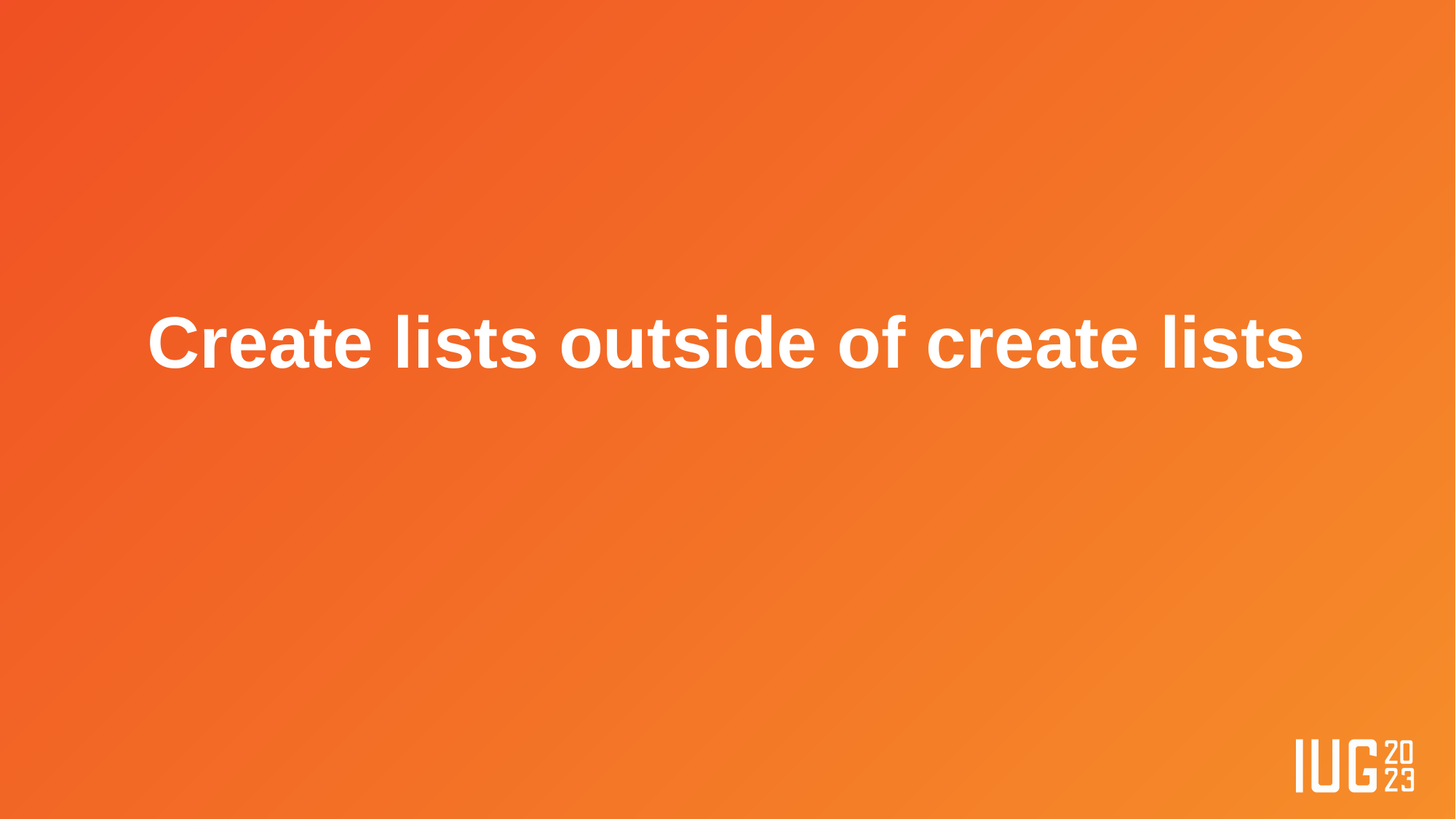

# Create lists outside of create lists